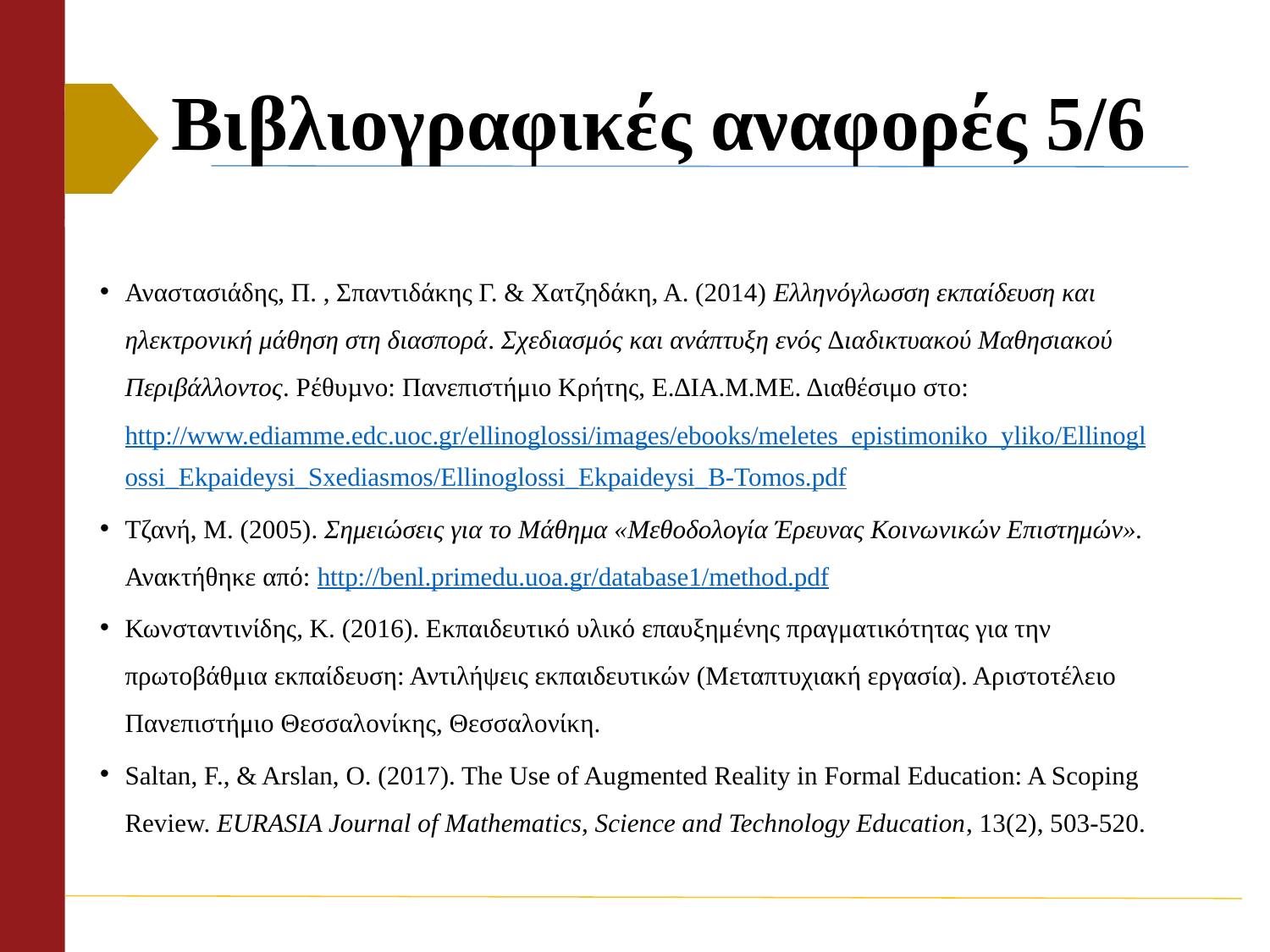

# Βιβλιογραφικές αναφορές 5/6
Αναστασιάδης, Π. , Σπαντιδάκης Γ. & Χατζηδάκη, Α. (2014) Ελληνόγλωσση εκπαίδευση και ηλεκτρονική μάθηση στη διασπορά. Σχεδιασμός και ανάπτυξη ενός ∆ιαδικτυακού Μαθησιακού Περιβάλλοντος. Ρέθυµνο: Πανεπιστήμιο Κρήτης, Ε.∆ΙΑ.Μ.ΜΕ. Διαθέσιμο στο: http://www.ediamme.edc.uoc.gr/ellinoglossi/images/ebooks/meletes_epistimoniko_yliko/Ellinoglossi_Ekpaideysi_Sxediasmos/Ellinoglossi_Ekpaideysi_B-Tomos.pdf
Τζανή, Μ. (2005). Σημειώσεις για το Μάθημα «Μεθοδολογία Έρευνας Κοινωνικών Επιστημών». Ανακτήθηκε από: http://benl.primedu.uoa.gr/database1/method.pdf
Κωνσταντινίδης, Κ. (2016). Εκπαιδευτικό υλικό επαυξημένης πραγματικότητας για την πρωτοβάθμια εκπαίδευση: Αντιλήψεις εκπαιδευτικών (Μεταπτυχιακή εργασία). Αριστοτέλειο Πανεπιστήμιο Θεσσαλονίκης, Θεσσαλονίκη.
Saltan, F., & Arslan, O. (2017). The Use of Augmented Reality in Formal Education: A Scoping Review. EURASIA Journal of Mathematics, Science and Technology Education, 13(2), 503-520.